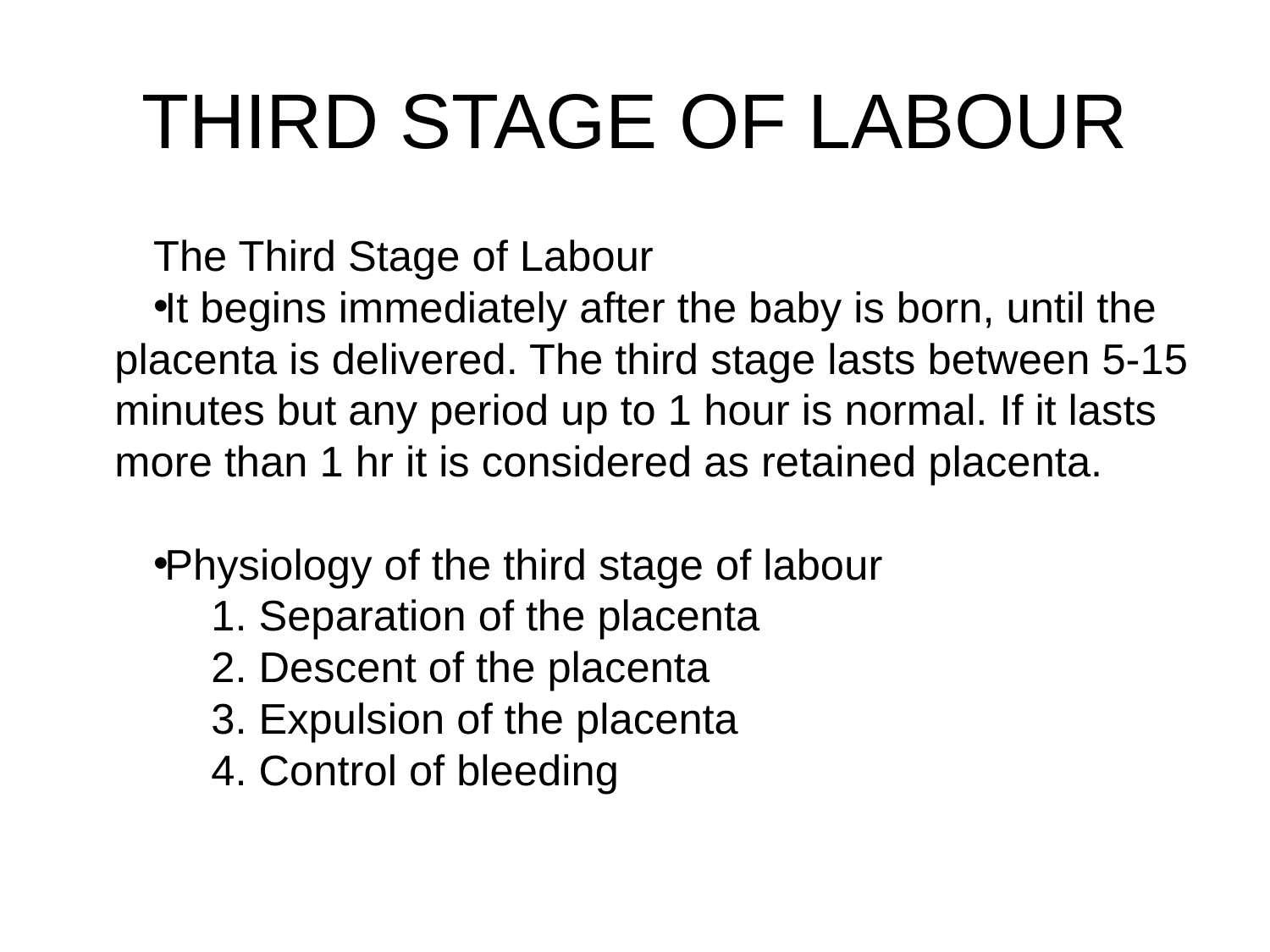

# THIRD STAGE OF LABOUR
The Third Stage of Labour
It begins immediately after the baby is born, until the placenta is delivered. The third stage lasts between 5-15 minutes but any period up to 1 hour is normal. If it lasts more than 1 hr it is considered as retained placenta.

Physiology of the third stage of labour
	1. Separation of the placenta
	2. Descent of the placenta
	3. Expulsion of the placenta
	4. Control of bleeding